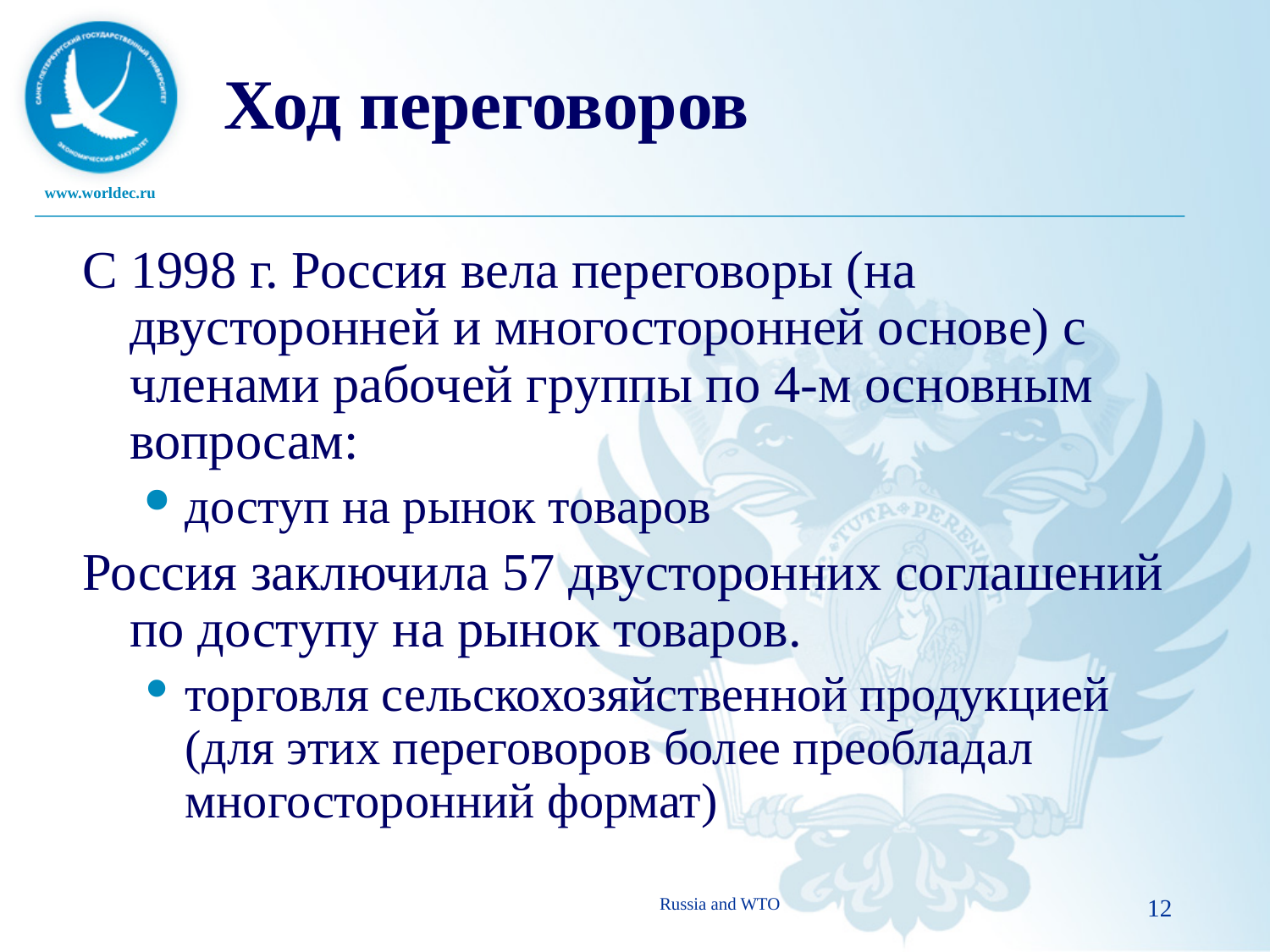

# Ход переговоров
С 1998 г. Россия вела переговоры (на двусторонней и многосторонней основе) с членами рабочей группы по 4-м основным вопросам:
доступ на рынок товаров
Россия заключила 57 двусторонних соглашений по доступу на рынок товаров.
торговля сельскохозяйственной продукцией (для этих переговоров более преобладал многосторонний формат)
Russia and WTO
12